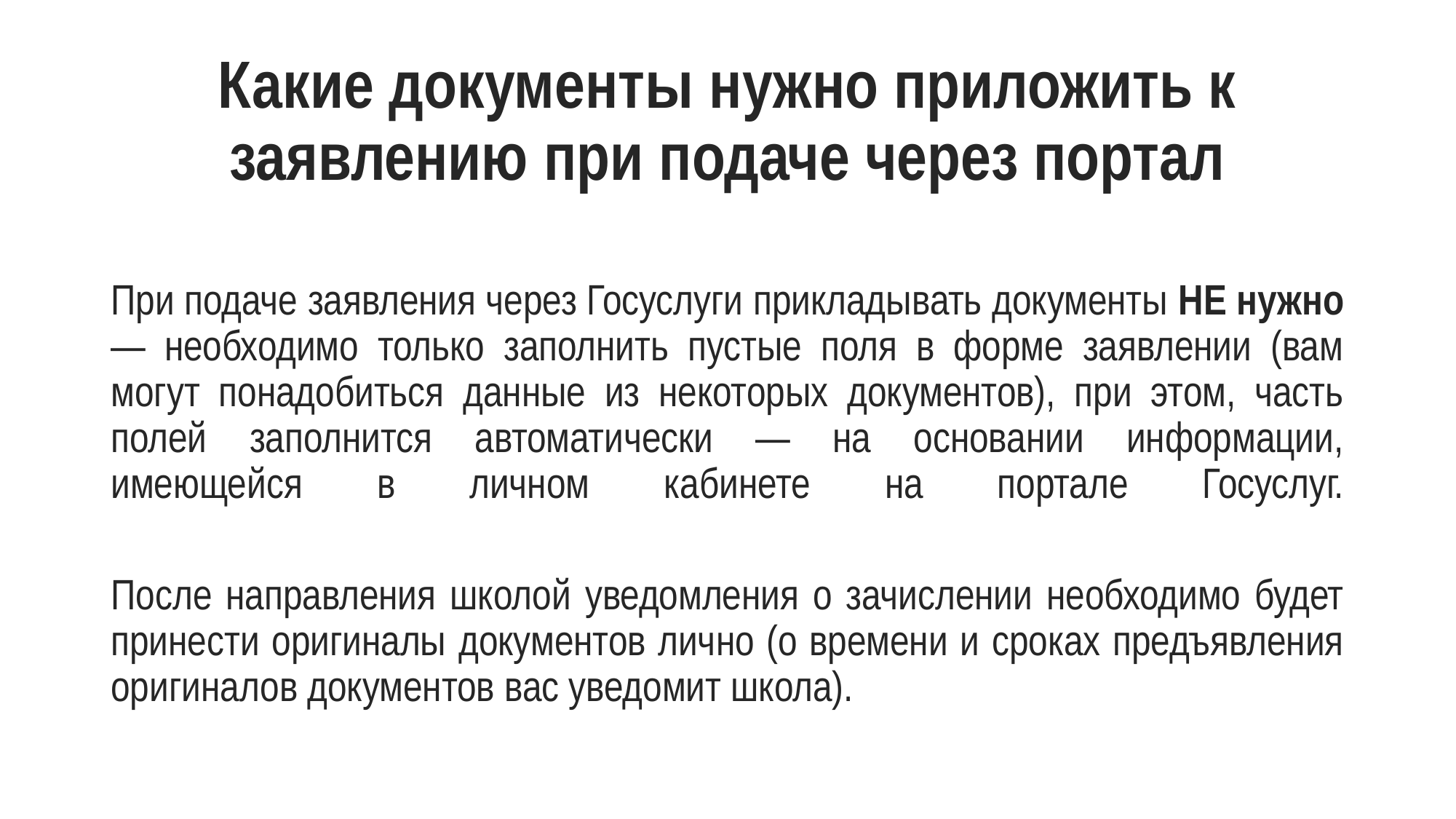

# Какие документы нужно приложить к заявлению при подаче через портал
При подаче заявления через Госуслуги прикладывать документы НЕ нужно — необходимо только заполнить пустые поля в форме заявлении (вам могут понадобиться данные из некоторых документов), при этом, часть полей заполнится автоматически — на основании информации, имеющейся в личном кабинете на портале Госуслуг.
После направления школой уведомления о зачислении необходимо будет принести оригиналы документов лично (о времени и сроках предъявления оригиналов документов вас уведомит школа).